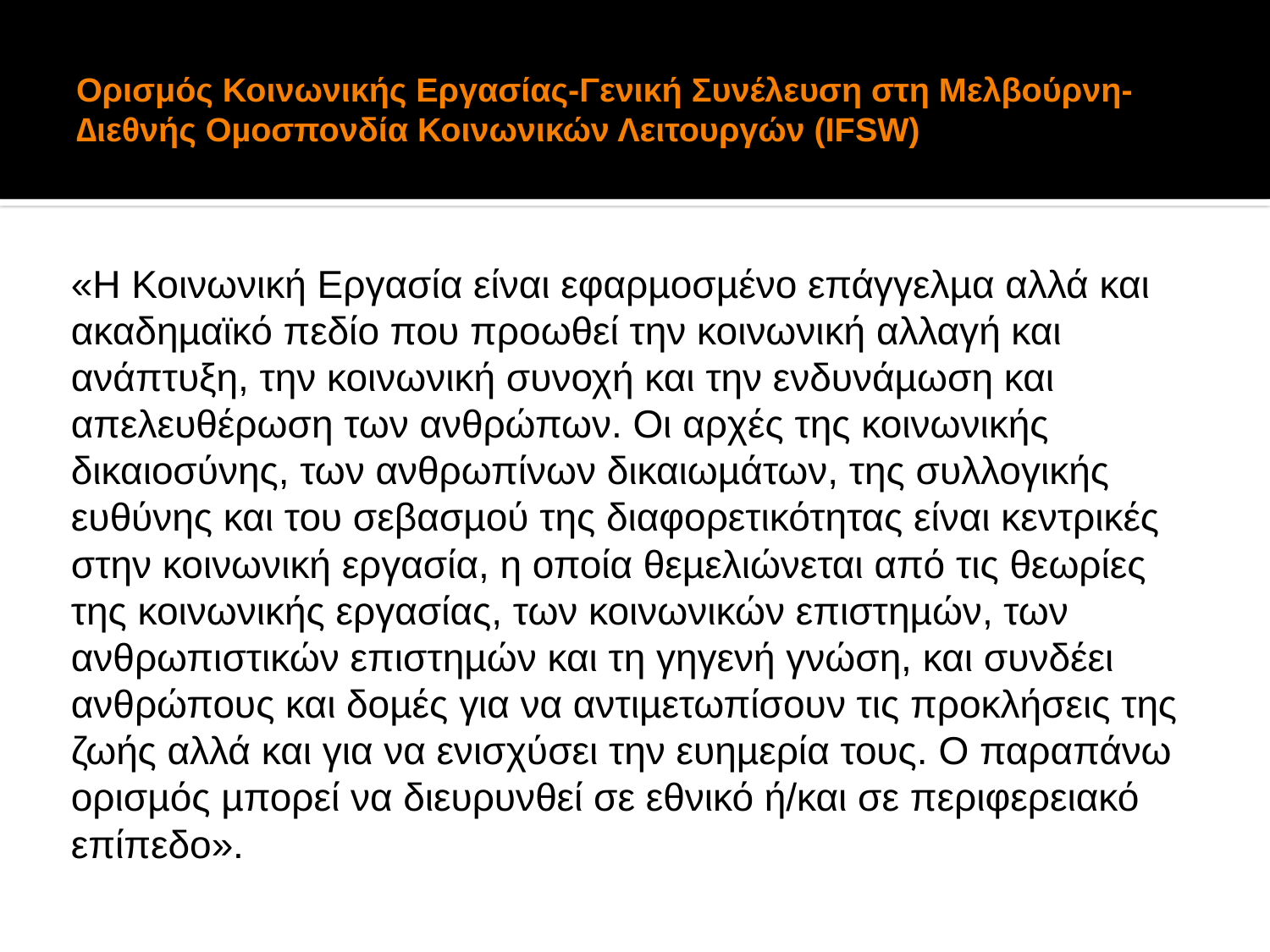

# Ορισμός Κοινωνικής Εργασίας-Γενική Συνέλευση στη Μελβούρνη-∆ιεθνής Οµοσπονδία Κοινωνικών Λειτουργών (IFSW)
«Η Κοινωνική Εργασία είναι εφαρµοσµένο επάγγελµα αλλά και ακαδηµαϊκό πεδίο που προωθεί την κοινωνική αλλαγή και ανάπτυξη, την κοινωνική συνοχή και την ενδυνάµωση και απελευθέρωση των ανθρώπων. Οι αρχές της κοινωνικής δικαιοσύνης, των ανθρωπίνων δικαιωµάτων, της συλλογικής ευθύνης και του σεβασµού της διαφορετικότητας είναι κεντρικές στην κοινωνική εργασία, η οποία θεµελιώνεται από τις θεωρίες της κοινωνικής εργασίας, των κοινωνικών επιστηµών, των ανθρωπιστικών επιστηµών και τη γηγενή γνώση, και συνδέει ανθρώπους και δοµές για να αντιµετωπίσουν τις προκλήσεις της ζωής αλλά και για να ενισχύσει την ευηµερία τους. Ο παραπάνω ορισµός µπορεί να διευρυνθεί σε εθνικό ή/και σε περιφερειακό επίπεδο».